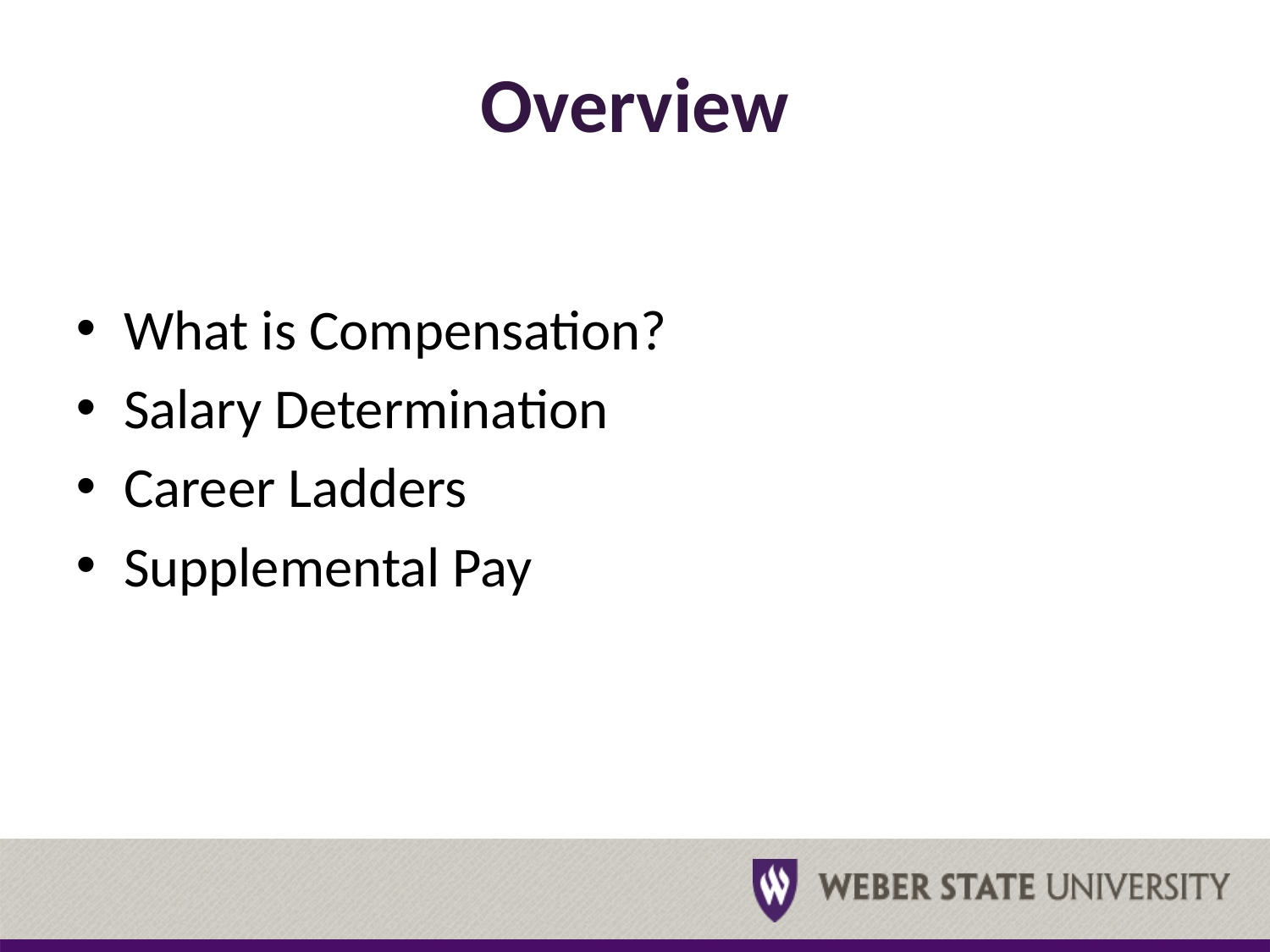

# Overview

What is Compensation?
Salary Determination
Career Ladders
Supplemental Pay